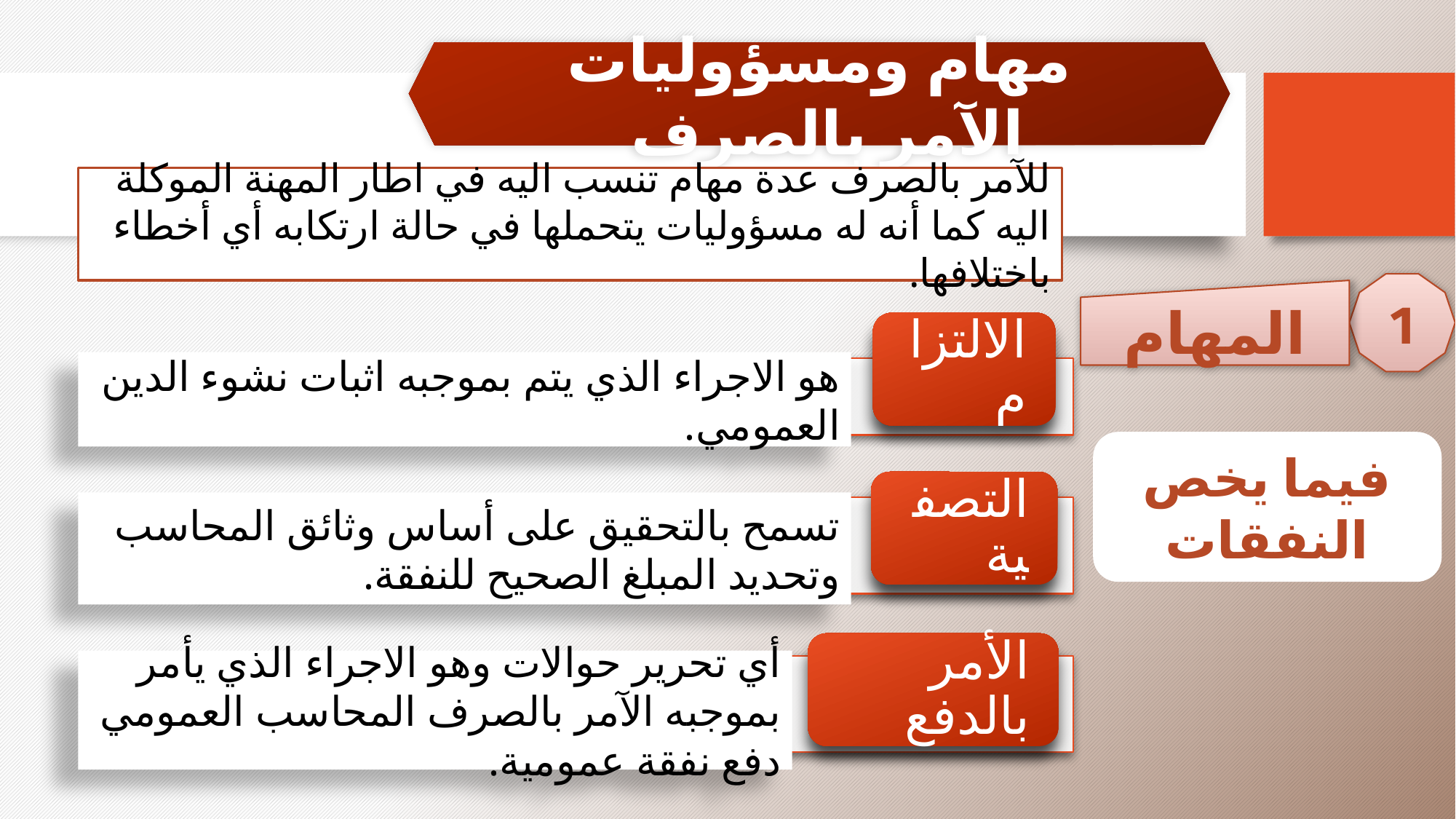

مهام ومسؤوليات الآمر بالصرف
للآمر بالصرف عدة مهام تنسب اليه في اطار المهنة الموكلة اليه كما أنه له مسؤوليات يتحملها في حالة ارتكابه أي أخطاء باختلافها.
1
المهام

الالتزام
التصفية
الأمر بالدفع
هو الاجراء الذي يتم بموجبه اثبات نشوء الدين العمومي.
فيما يخص النفقات
تسمح بالتحقيق على أساس وثائق المحاسب وتحديد المبلغ الصحيح للنفقة.
أي تحرير حوالات وهو الاجراء الذي يأمر بموجبه الآمر بالصرف المحاسب العمومي دفع نفقة عمومية.